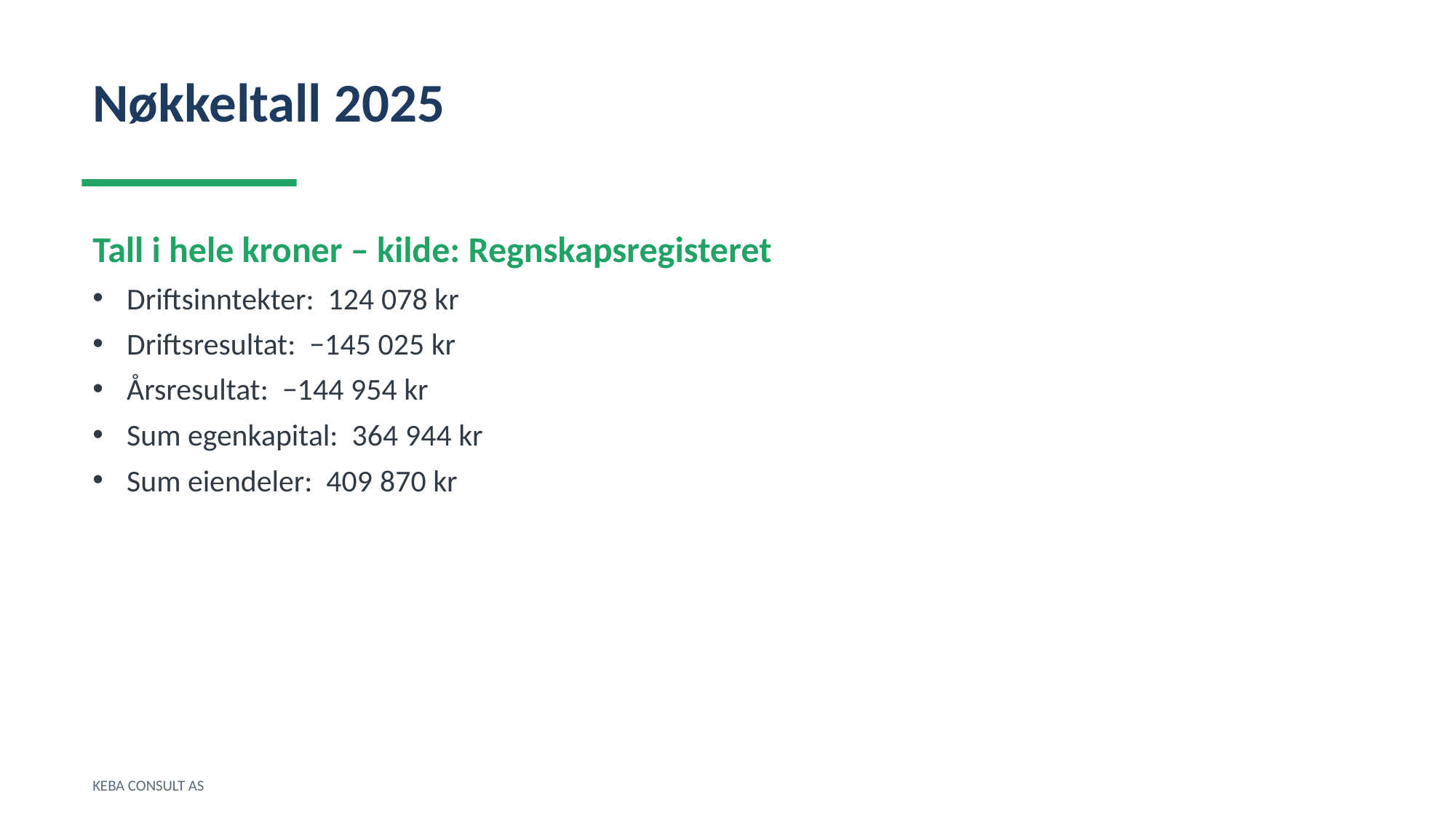

Nøkkeltall 2025

Tall i hele kroner – kilde: Regnskapsregisteret
Driftsinntekter:  124 078 kr
Driftsresultat:  −145 025 kr
Årsresultat:  −144 954 kr
Sum egenkapital:  364 944 kr
Sum eiendeler:  409 870 kr
KEBA CONSULT AS